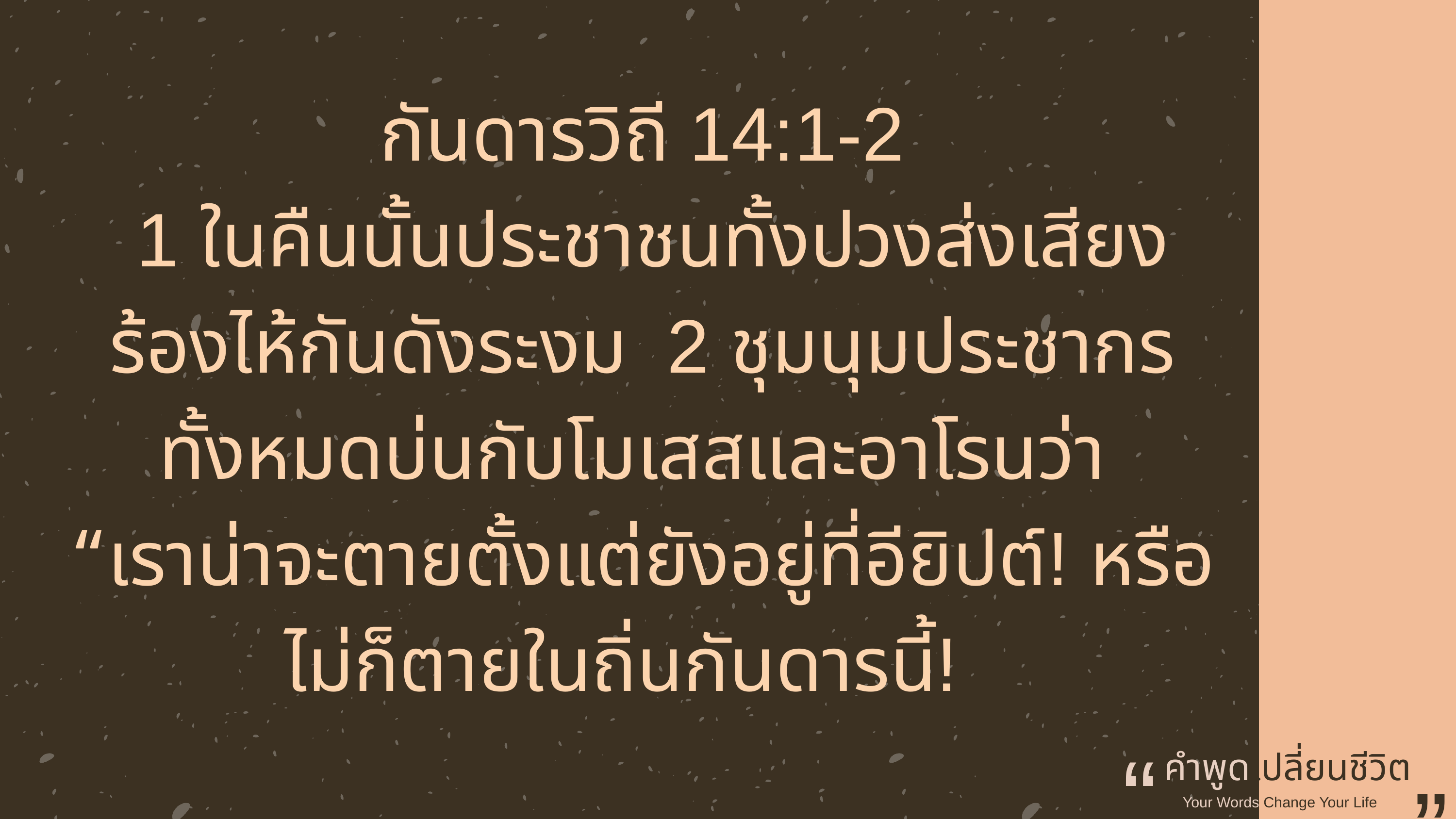

กันดารวิถี 14:1-2
 1 ในคืนนั้นประชาชนทั้งปวงส่งเสียงร้องไห้กันดังระงม  2 ชุมนุมประชากรทั้งหมดบ่นกับโมเสสและอาโรนว่า
“เราน่าจะตายตั้งแต่ยังอยู่ที่อียิปต์! หรือไม่ก็ตายในถิ่นกันดารนี้!
“
คำพูดเปลี่ยนชีวิต
”
Your Words Change Your Life